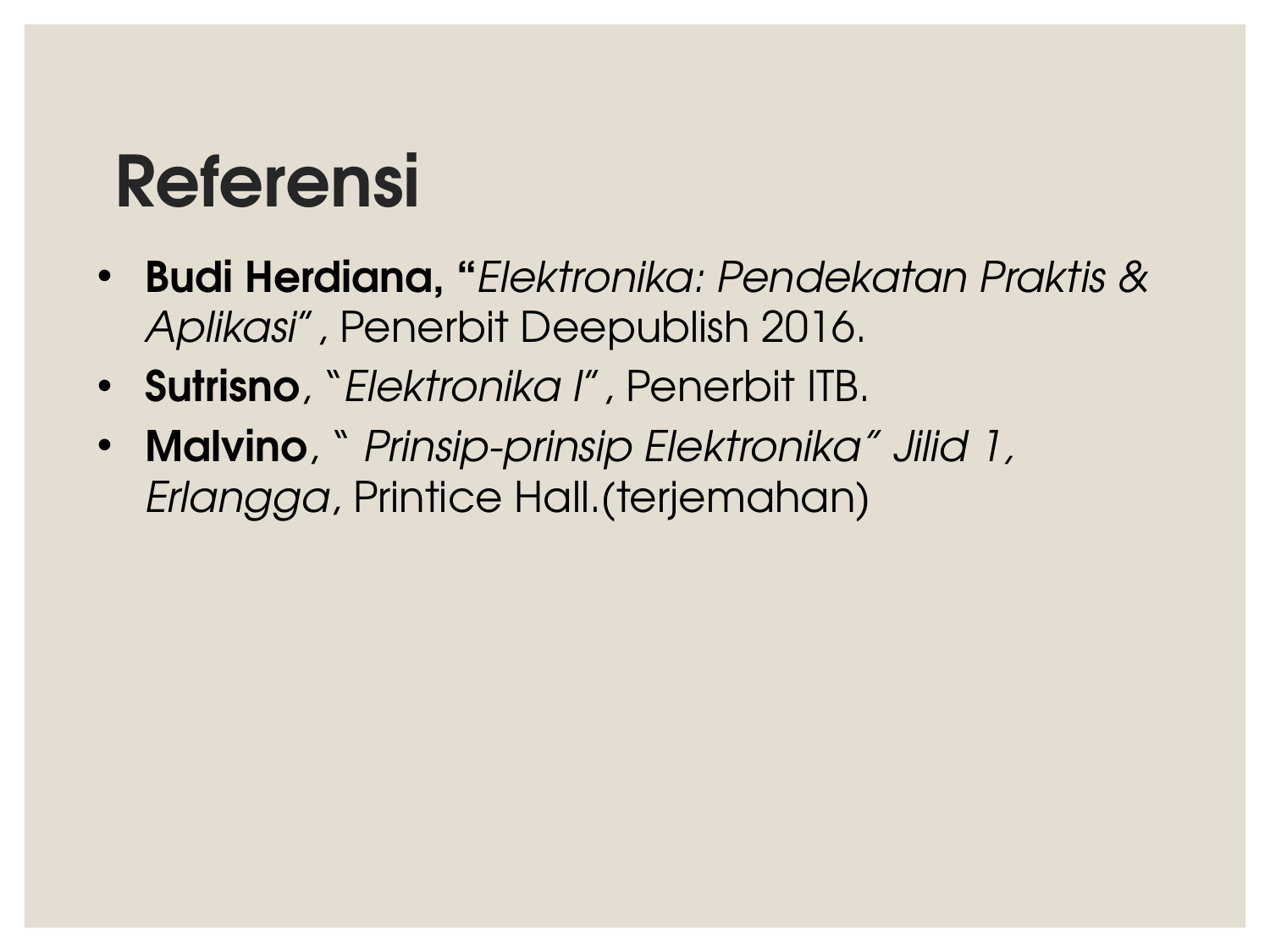

# Referensi
Budi Herdiana, “Elektronika: Pendekatan Praktis & Aplikasi”, Penerbit Deepublish 2016.
Sutrisno, “Elektronika I”, Penerbit ITB.
Malvino, “ Prinsip-prinsip Elektronika” Jilid 1, Erlangga, Printice Hall.(terjemahan)